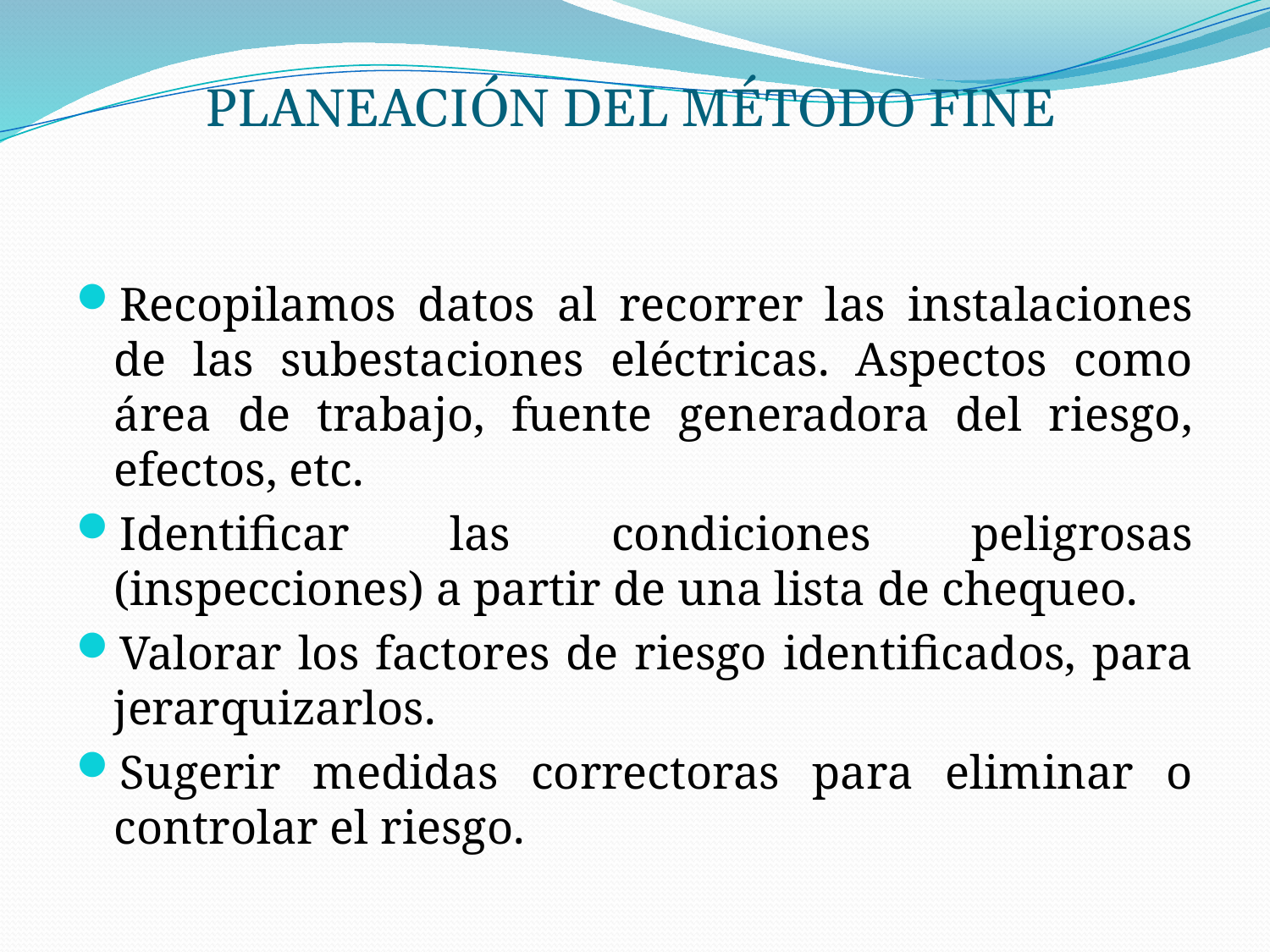

# PLANEACIÓN DEL MÉTODO FINE
Recopilamos datos al recorrer las instalaciones de las subestaciones eléctricas. Aspectos como área de trabajo, fuente generadora del riesgo, efectos, etc.
Identificar las condiciones peligrosas (inspecciones) a partir de una lista de chequeo.
Valorar los factores de riesgo identificados, para jerarquizarlos.
Sugerir medidas correctoras para eliminar o controlar el riesgo.